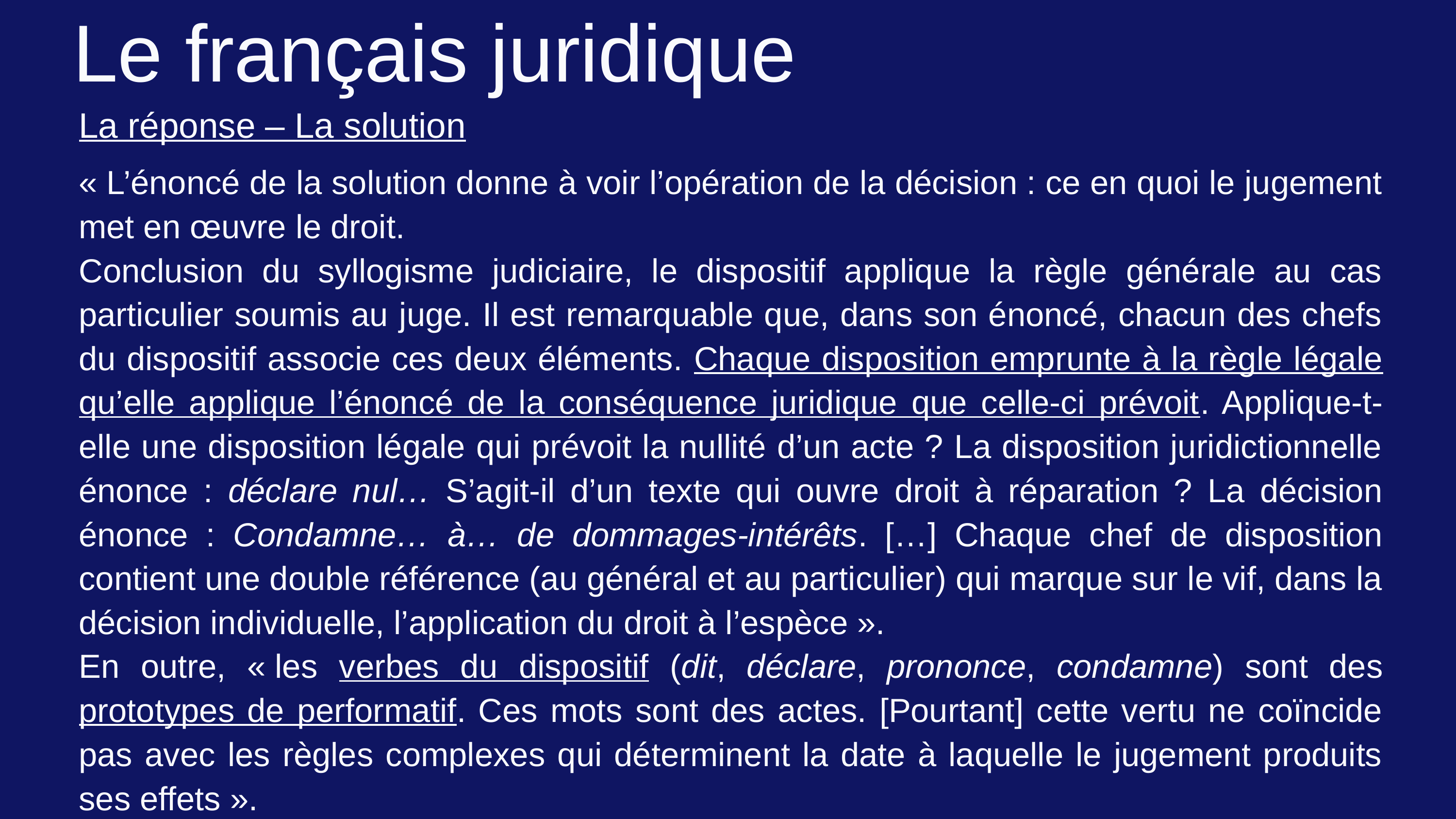

Le français juridique
La réponse – La solution
« L’énoncé de la solution donne à voir l’opération de la décision : ce en quoi le jugement met en œuvre le droit.
Conclusion du syllogisme judiciaire, le dispositif applique la règle générale au cas particulier soumis au juge. Il est remarquable que, dans son énoncé, chacun des chefs du dispositif associe ces deux éléments. Chaque disposition emprunte à la règle légale qu’elle applique l’énoncé de la conséquence juridique que celle-ci prévoit. Applique-t-elle une disposition légale qui prévoit la nullité d’un acte ? La disposition juridictionnelle énonce : déclare nul… S’agit-il d’un texte qui ouvre droit à réparation ? La décision énonce : Condamne… à… de dommages-intérêts. […] Chaque chef de disposition contient une double référence (au général et au particulier) qui marque sur le vif, dans la décision individuelle, l’application du droit à l’espèce ».
En outre, « les verbes du dispositif (dit, déclare, prononce, condamne) sont des prototypes de performatif. Ces mots sont des actes. [Pourtant] cette vertu ne coïncide pas avec les règles complexes qui déterminent la date à laquelle le jugement produits ses effets ».
Cornu, Linguistique juridique, pp. 349-350.